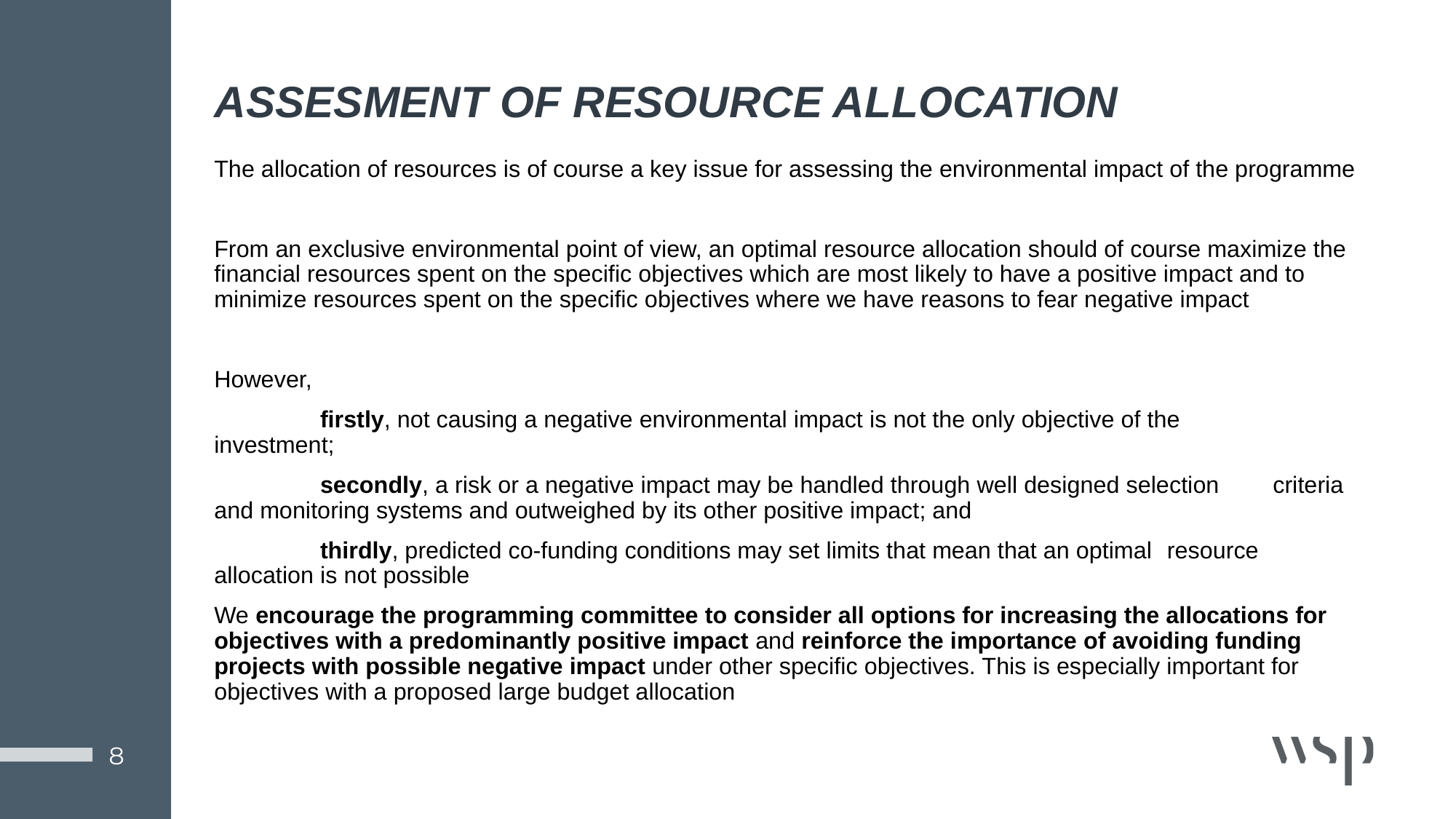

# ASSESMENT OF RESOURCE ALLOCATION
The allocation of resources is of course a key issue for assessing the environmental impact of the programme

From an exclusive environmental point of view, an optimal resource allocation should of course maximize the financial resources spent on the specific objectives which are most likely to have a positive impact and to minimize resources spent on the specific objectives where we have reasons to fear negative impact

However,
	firstly, not causing a negative environmental impact is not the only objective of the 	investment;
	secondly, a risk or a negative impact may be handled through well designed selection 	criteria and monitoring systems and outweighed by its other positive impact; and
	thirdly, predicted co-funding conditions may set limits that mean that an optimal 	resource 	allocation is not possible
We encourage the programming committee to consider all options for increasing the allocations for objectives with a predominantly positive impact and reinforce the importance of avoiding funding projects with possible negative impact under other specific objectives. This is especially important for objectives with a proposed large budget allocation